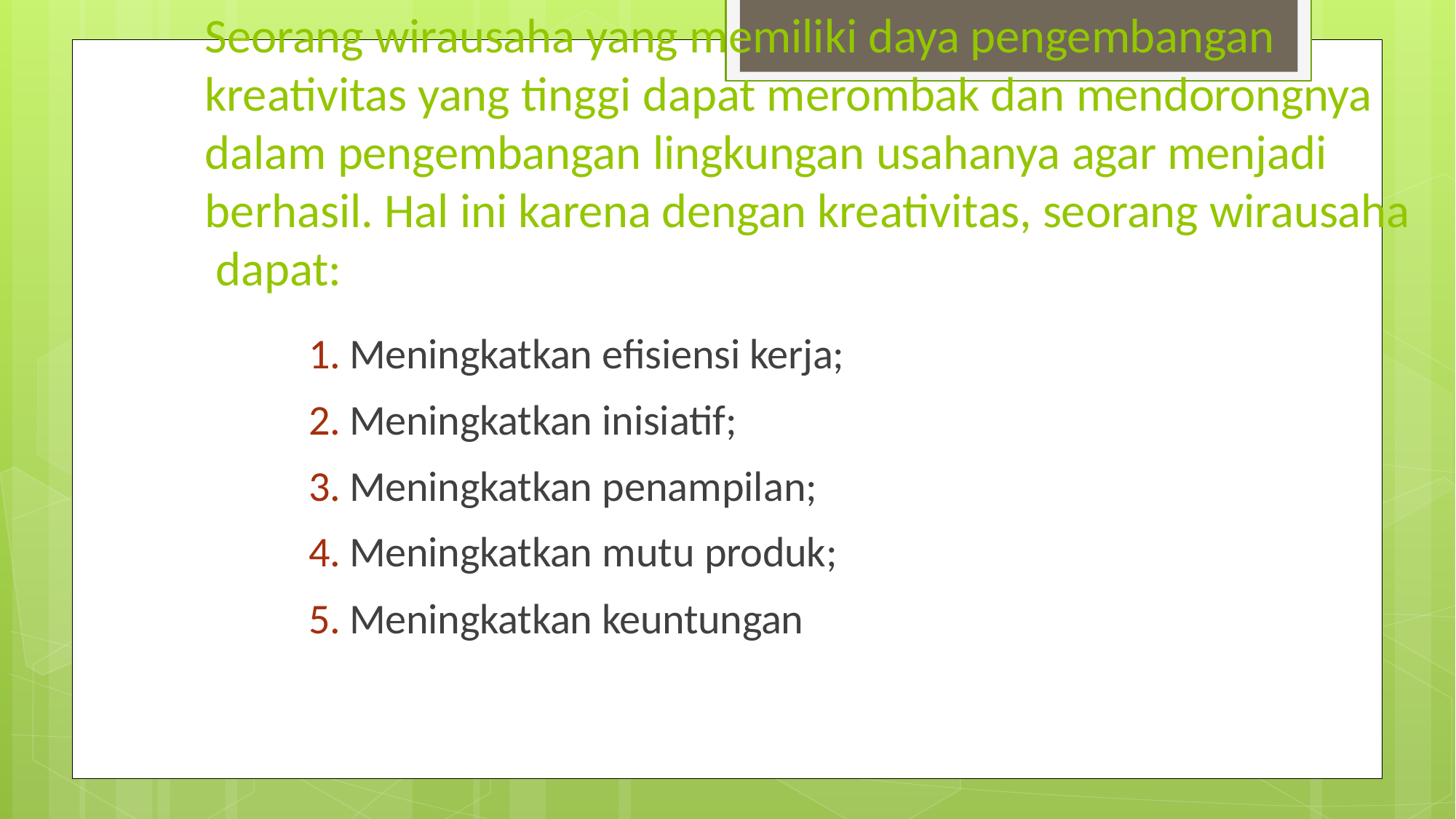

# Seorang wirausaha yang memiliki daya pengembangan  kreativitas yang tinggi dapat merombak dan mendorongnya  dalam pengembangan lingkungan usahanya agar menjadi  berhasil. Hal ini karena dengan kreativitas, seorang wirausaha  dapat:
Meningkatkan efisiensi kerja;
Meningkatkan inisiatif;
Meningkatkan penampilan;
Meningkatkan mutu produk;
Meningkatkan keuntungan